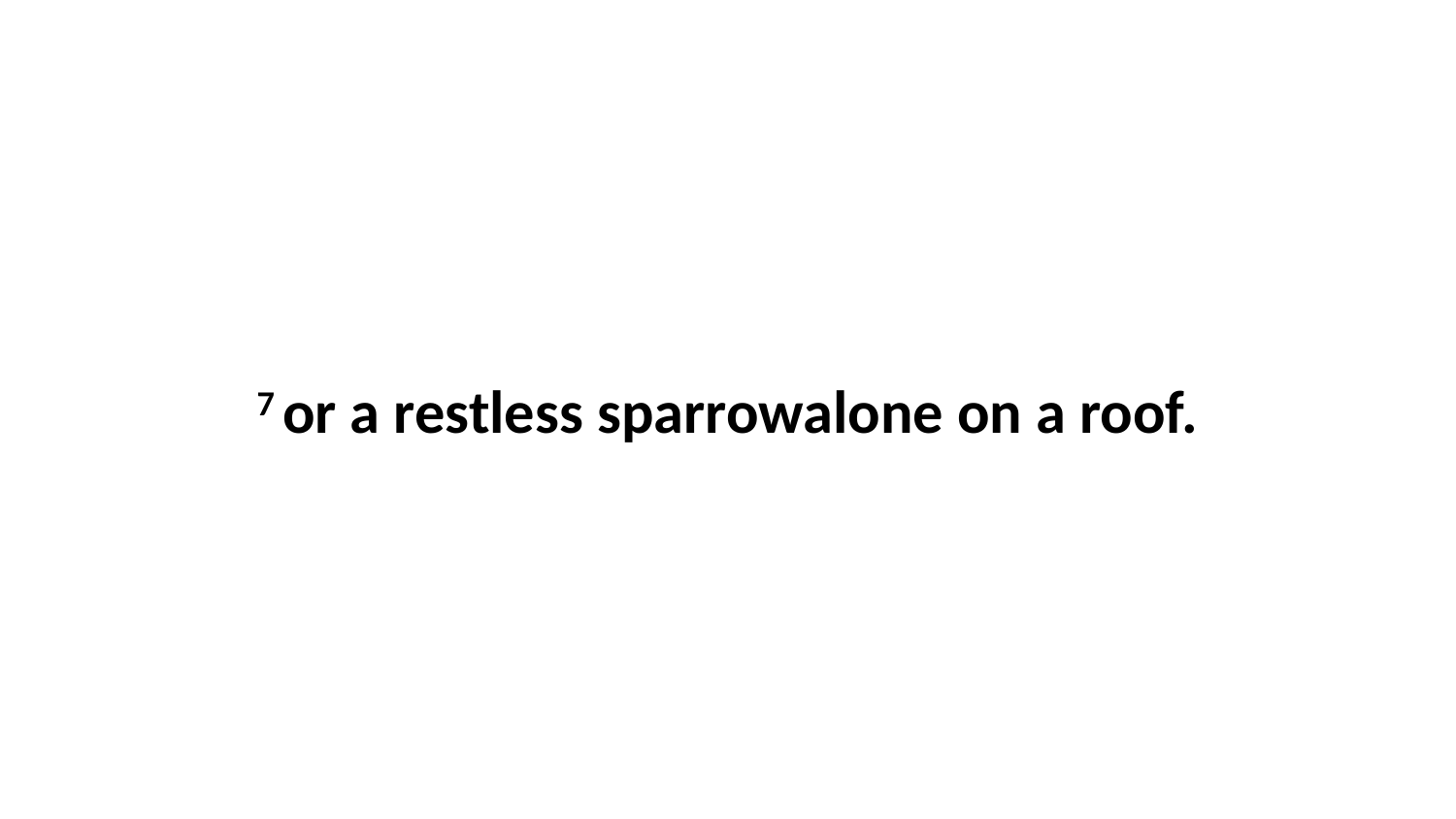

7 or a restless sparrowalone on a roof.